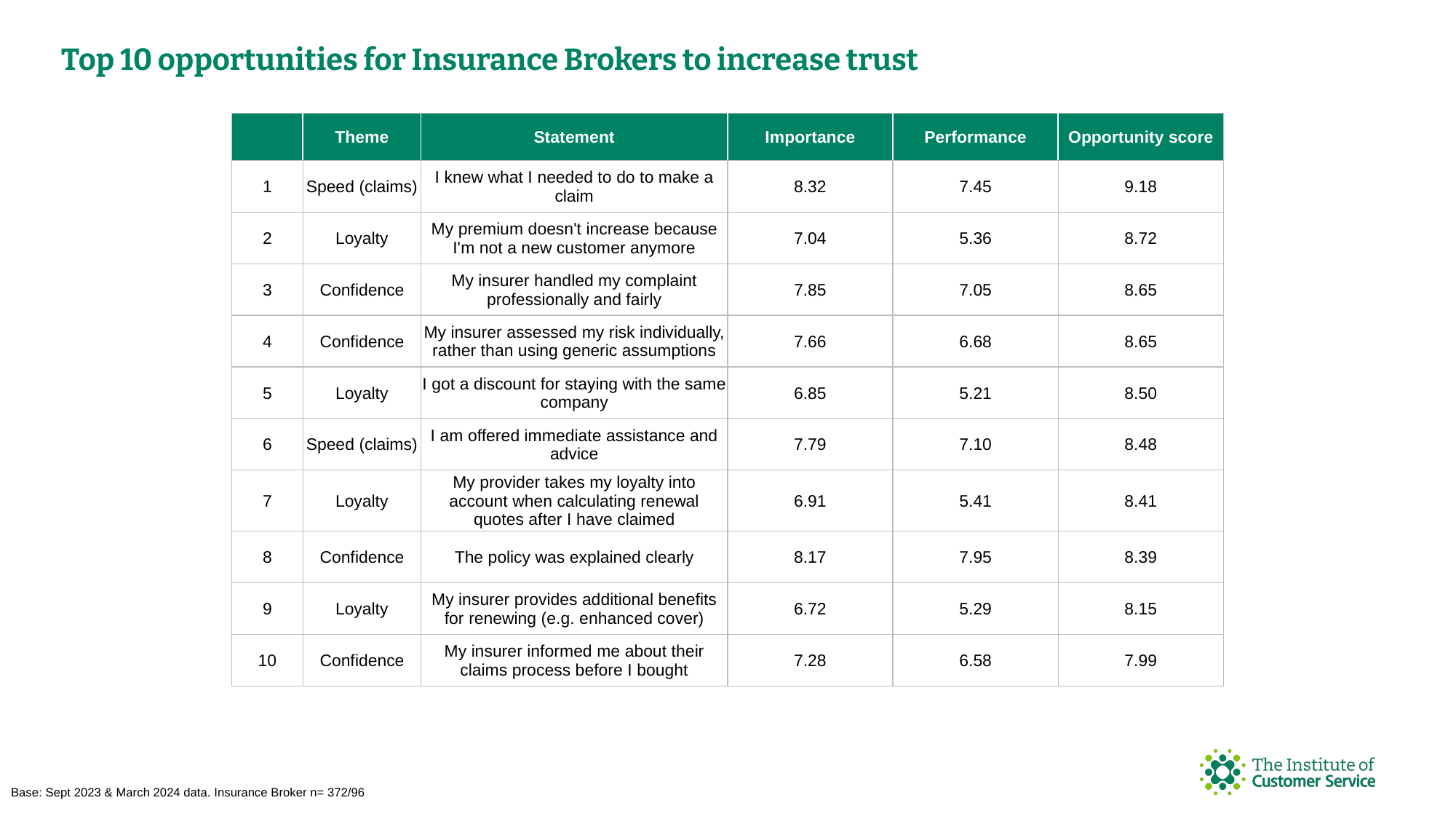

Top 10 opportunities for Insurance Brokers to increase trust
|  | Theme | Statement | Importance | Performance | Opportunity score |
| --- | --- | --- | --- | --- | --- |
| 1 | Speed (claims) | I knew what I needed to do to make a claim | 8.32 | 7.45 | 9.18 |
| 2 | Loyalty | My premium doesn't increase because I'm not a new customer anymore | 7.04 | 5.36 | 8.72 |
| 3 | Confidence | My insurer handled my complaint professionally and fairly | 7.85 | 7.05 | 8.65 |
| 4 | Confidence | My insurer assessed my risk individually, rather than using generic assumptions | 7.66 | 6.68 | 8.65 |
| 5 | Loyalty | I got a discount for staying with the same company | 6.85 | 5.21 | 8.50 |
| 6 | Speed (claims) | I am offered immediate assistance and advice | 7.79 | 7.10 | 8.48 |
| 7 | Loyalty | My provider takes my loyalty into account when calculating renewal quotes after I have claimed | 6.91 | 5.41 | 8.41 |
| 8 | Confidence | The policy was explained clearly | 8.17 | 7.95 | 8.39 |
| 9 | Loyalty | My insurer provides additional benefits for renewing (e.g. enhanced cover) | 6.72 | 5.29 | 8.15 |
| 10 | Confidence | My insurer informed me about their claims process before I bought | 7.28 | 6.58 | 7.99 |
Base: Sept 2023 & March 2024 data. Insurance Broker n= 372/96